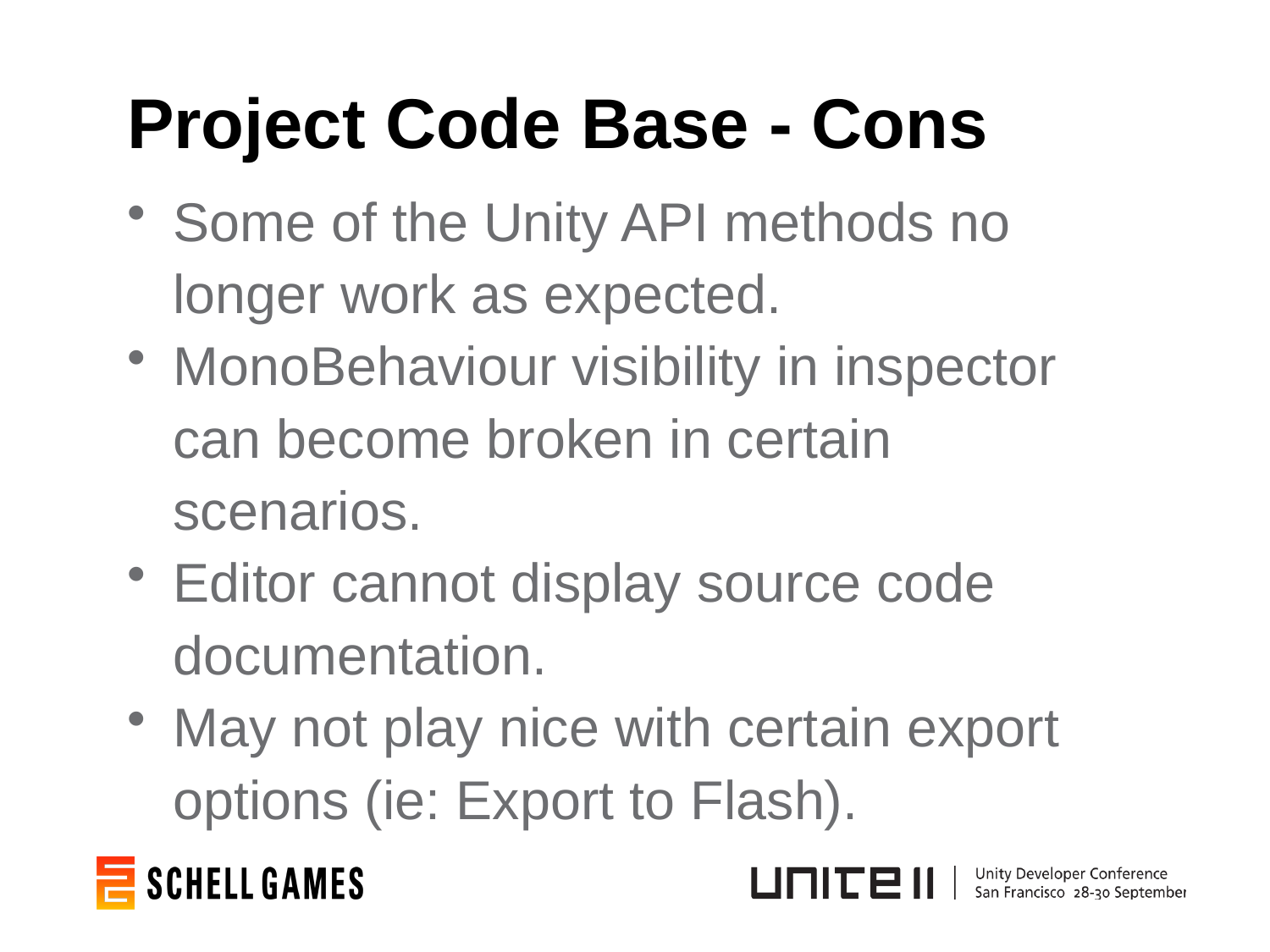

Project Code Base - Cons
Some of the Unity API methods no longer work as expected.
MonoBehaviour visibility in inspector can become broken in certain scenarios.
Editor cannot display source code documentation.
May not play nice with certain export options (ie: Export to Flash).